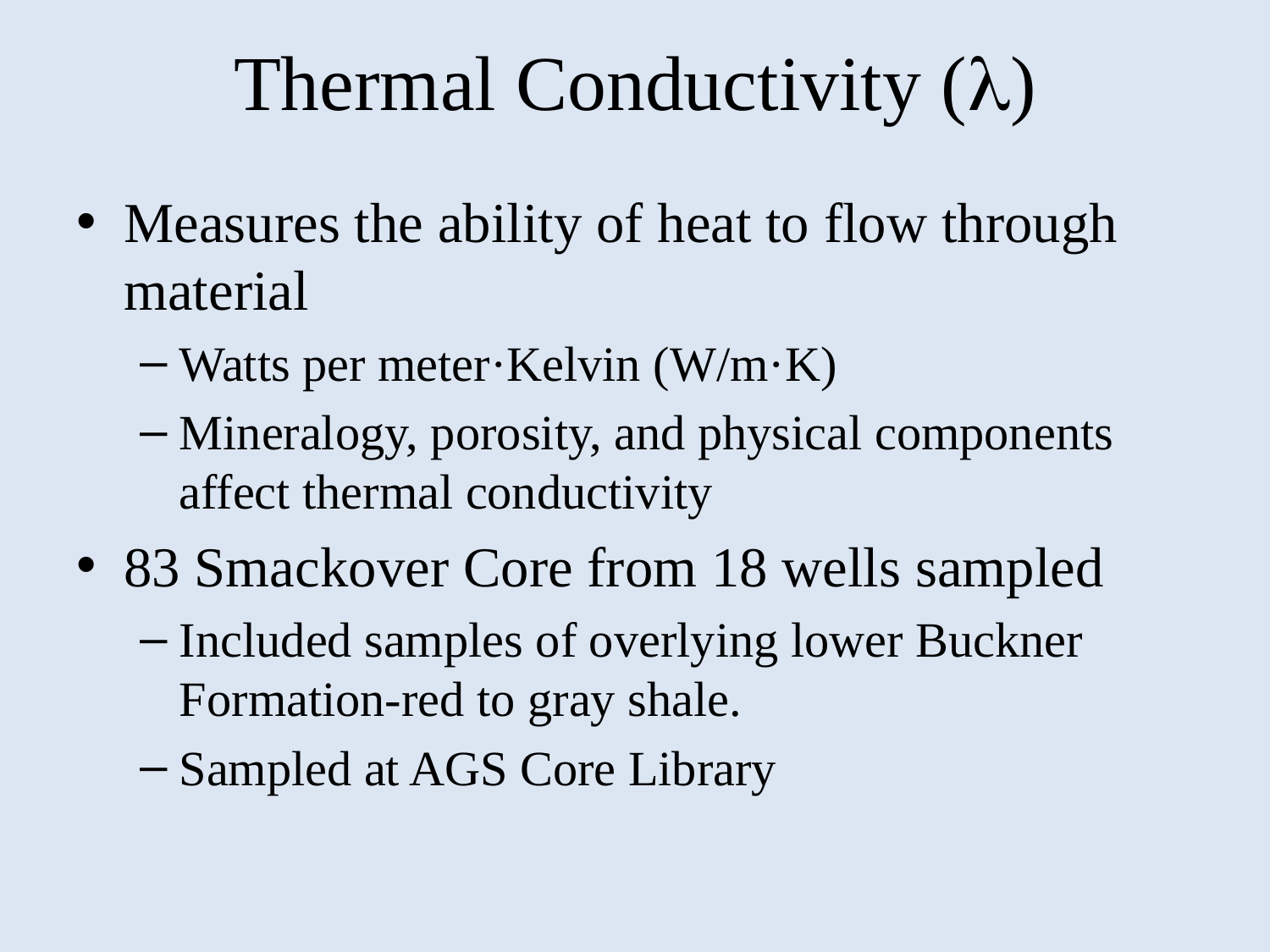

# Thermal Conductivity (λ)
Measures the ability of heat to flow through material
Watts per meter·Kelvin (W/m·K)
Mineralogy, porosity, and physical components affect thermal conductivity
83 Smackover Core from 18 wells sampled
Included samples of overlying lower Buckner Formation-red to gray shale.
Sampled at AGS Core Library